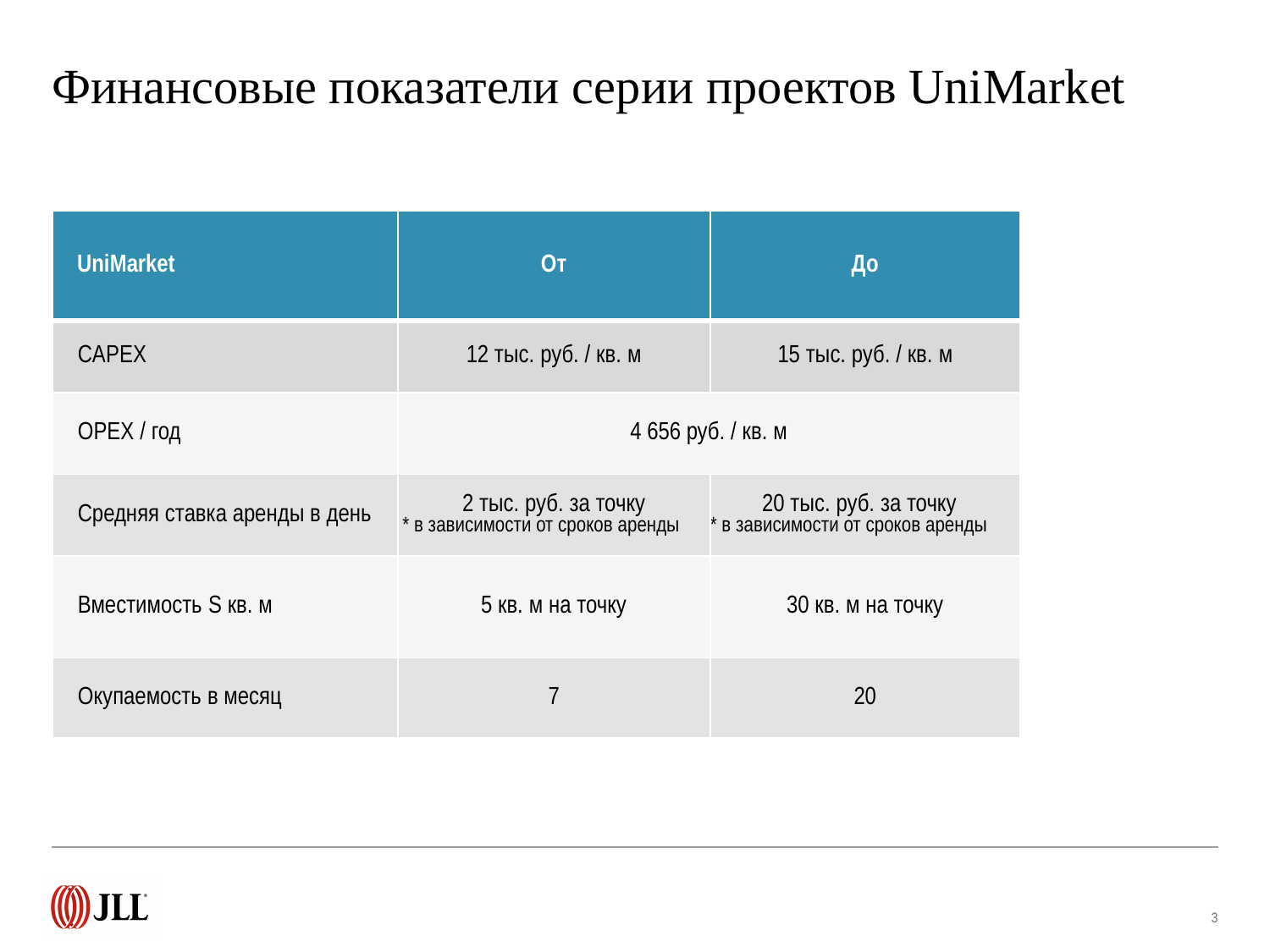

# Финансовые показатели серии проектов UniMarket
| UniMarket | От | До |
| --- | --- | --- |
| CAPEX | 12 тыс. руб. / кв. м | 15 тыс. руб. / кв. м |
| OPEX / год | 4 656 руб. / кв. м |  |
| Средняя ставка аренды в день | 2 тыс. руб. за точку \* в зависимости от сроков аренды | 20 тыс. руб. за точку \* в зависимости от сроков аренды |
| Вместимость S кв. м | 5 кв. м на точку | 30 кв. м на точку |
| Окупаемость в месяц | 7 | 20 |
3